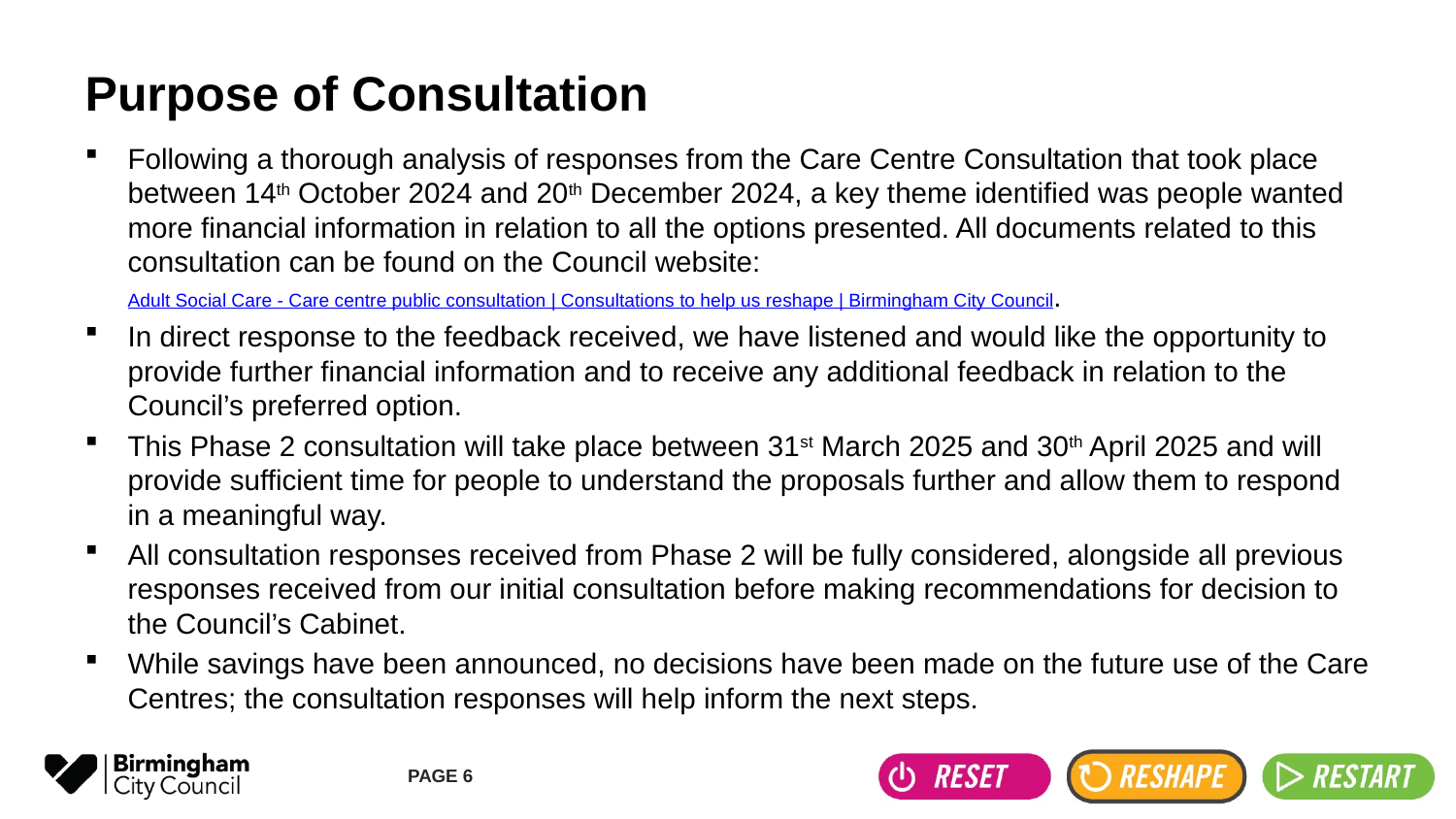

# Purpose of Consultation
Following a thorough analysis of responses from the Care Centre Consultation that took place between 14th October 2024 and 20th December 2024, a key theme identified was people wanted more financial information in relation to all the options presented. All documents related to this consultation can be found on the Council website: Adult Social Care - Care centre public consultation | Consultations to help us reshape | Birmingham City Council.
In direct response to the feedback received, we have listened and would like the opportunity to provide further financial information and to receive any additional feedback in relation to the Council’s preferred option.
This Phase 2 consultation will take place between 31st March 2025 and 30th April 2025 and will provide sufficient time for people to understand the proposals further and allow them to respond in a meaningful way.
All consultation responses received from Phase 2 will be fully considered, alongside all previous responses received from our initial consultation before making recommendations for decision to the Council’s Cabinet.
While savings have been announced, no decisions have been made on the future use of the Care Centres; the consultation responses will help inform the next steps.